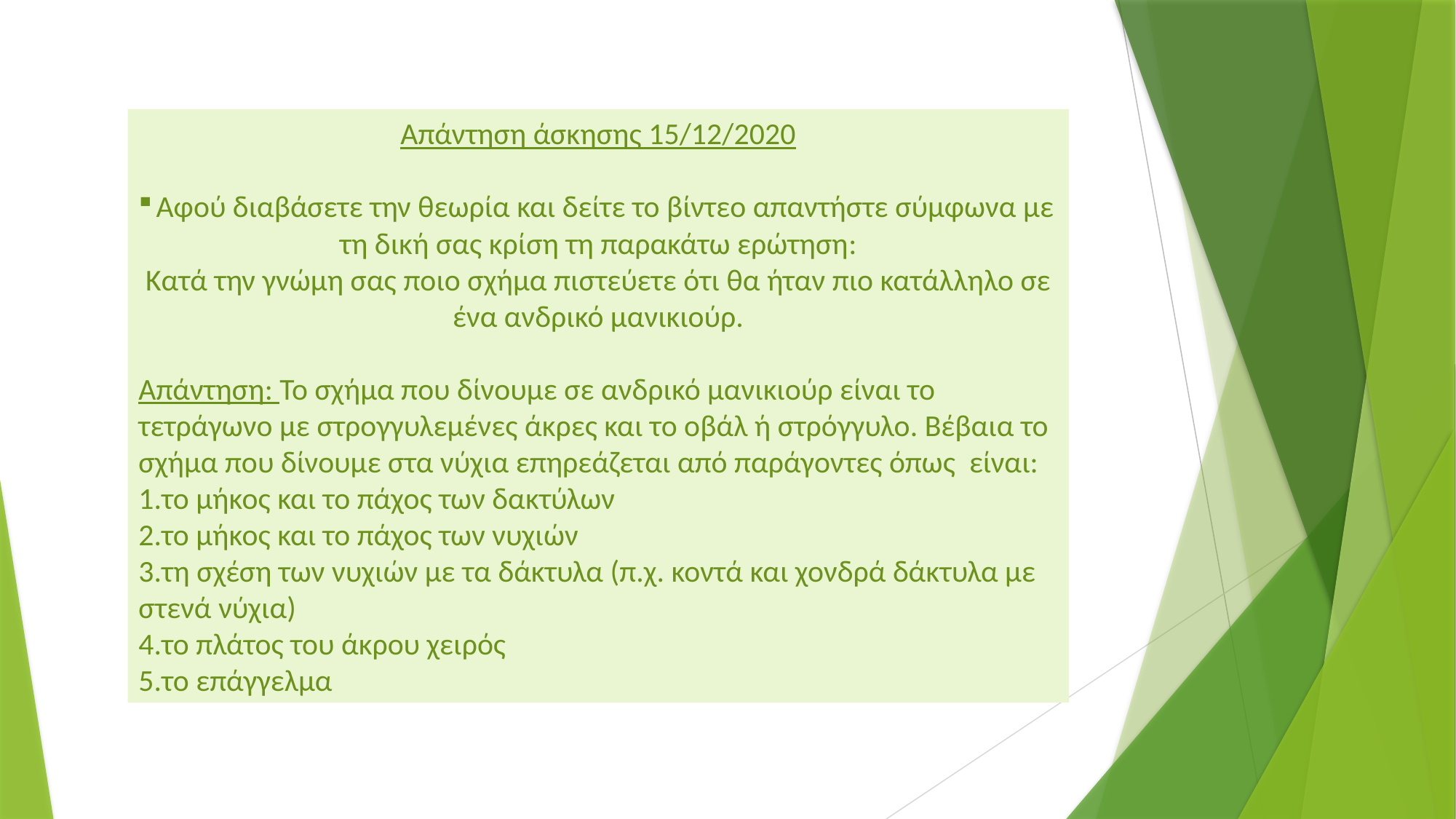

Απάντηση άσκησης 15/12/2020

Αφού διαβάσετε την θεωρία και δείτε το βίντεο απαντήστε σύμφωνα με τη δική σας κρίση τη παρακάτω ερώτηση:
Κατά την γνώμη σας ποιο σχήμα πιστεύετε ότι θα ήταν πιο κατάλληλο σε ένα ανδρικό μανικιούρ.

Απάντηση: Το σχήμα που δίνουμε σε ανδρικό μανικιούρ είναι το τετράγωνο με στρογγυλεμένες άκρες και το οβάλ ή στρόγγυλο. Βέβαια το σχήμα που δίνουμε στα νύχια επηρεάζεται από παράγοντες όπως  είναι:
1.το μήκος και το πάχος των δακτύλων
2.το μήκος και το πάχος των νυχιών
3.τη σχέση των νυχιών με τα δάκτυλα (π.χ. κοντά και χονδρά δάκτυλα με στενά νύχια)
4.το πλάτος του άκρου χειρός
5.το επάγγελμα